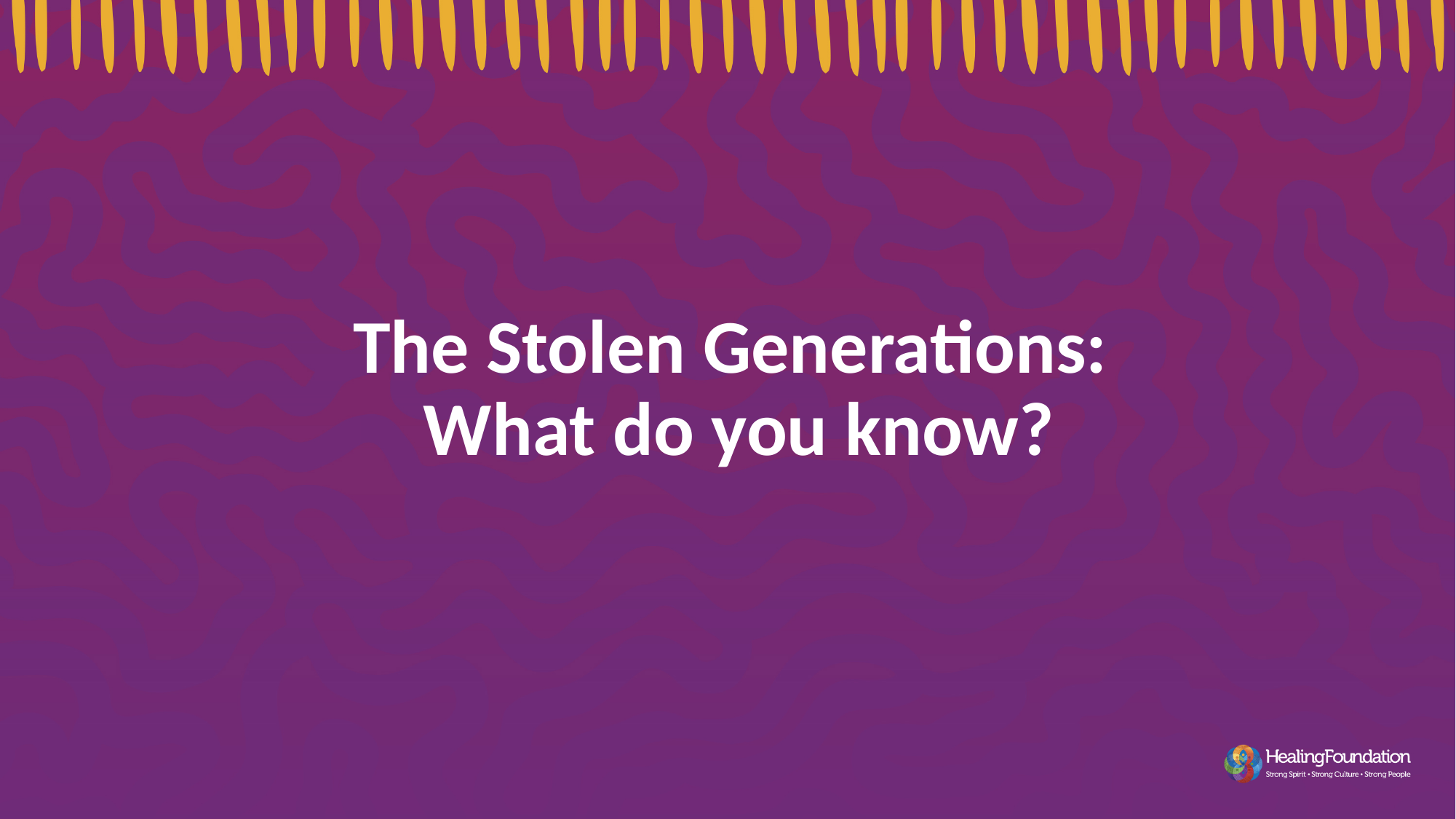

The Stolen Generations:
What do you know?